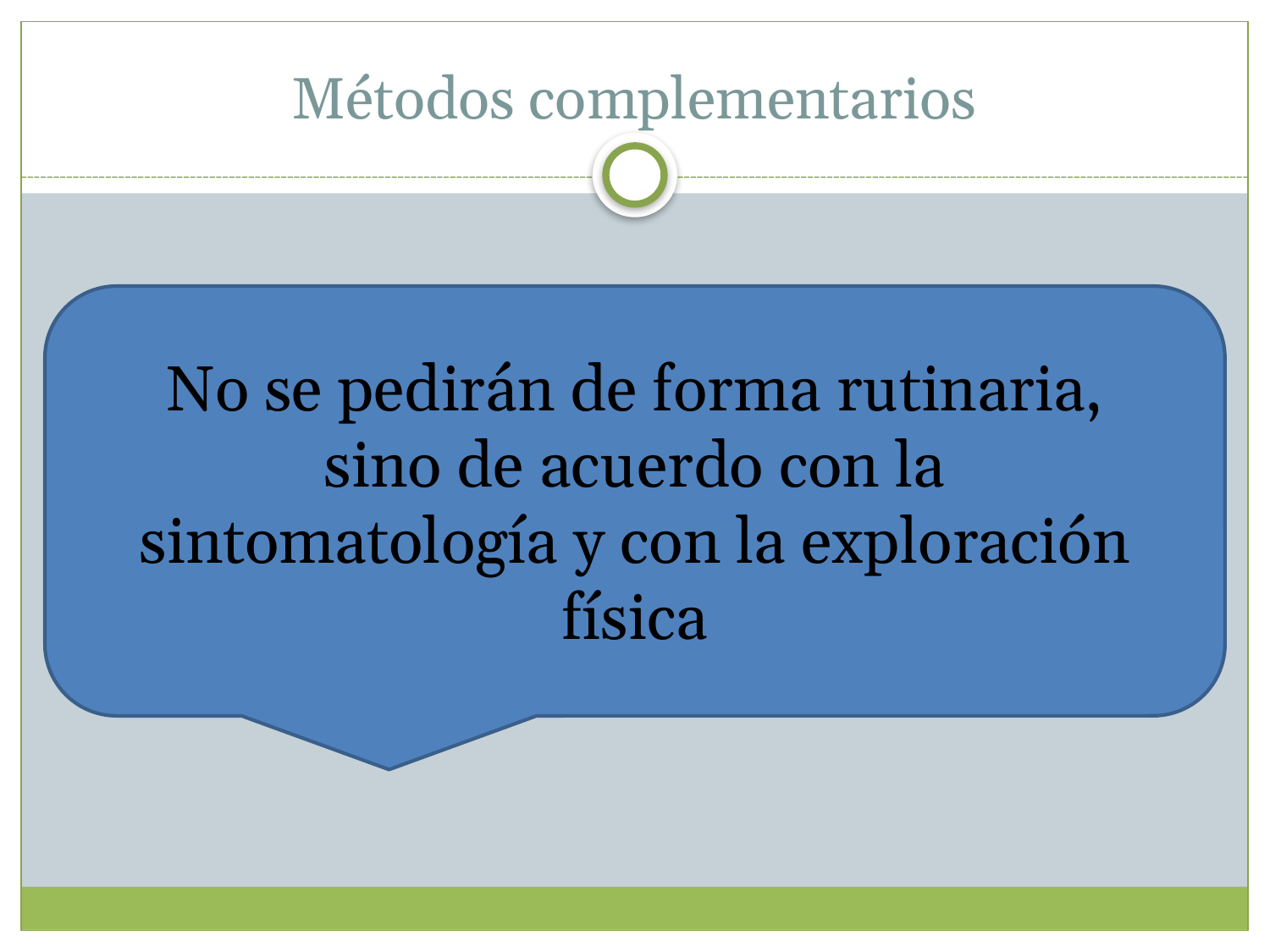

Métodos complementarios

No se pedirán de forma rutinaria, sino de acuerdo con la sintomatología y con la exploración física